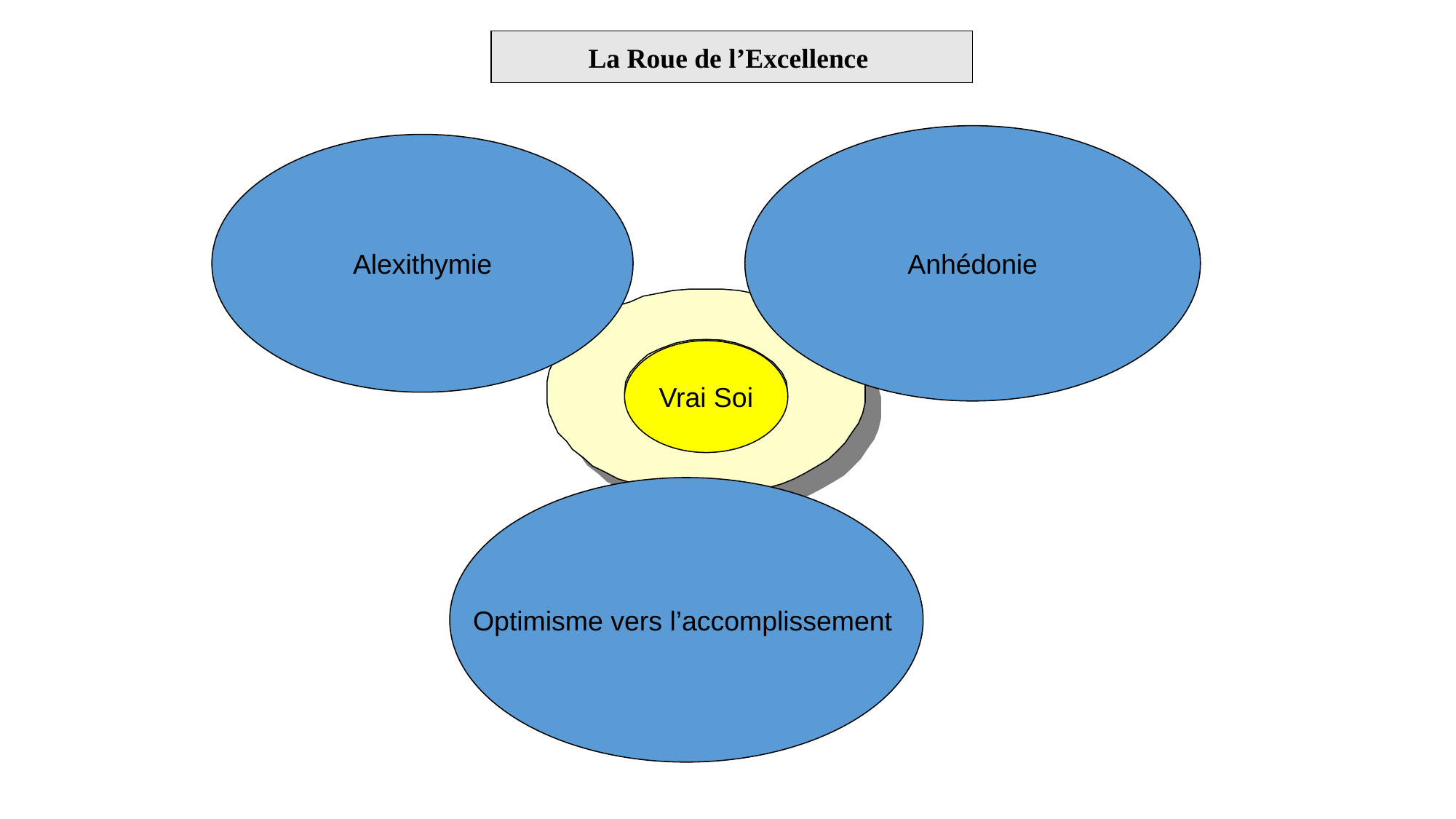

La Roue de l’Excellence
Anhédonie
Alexithymie

Vrai Soi
Optimisme vers l’accomplissement